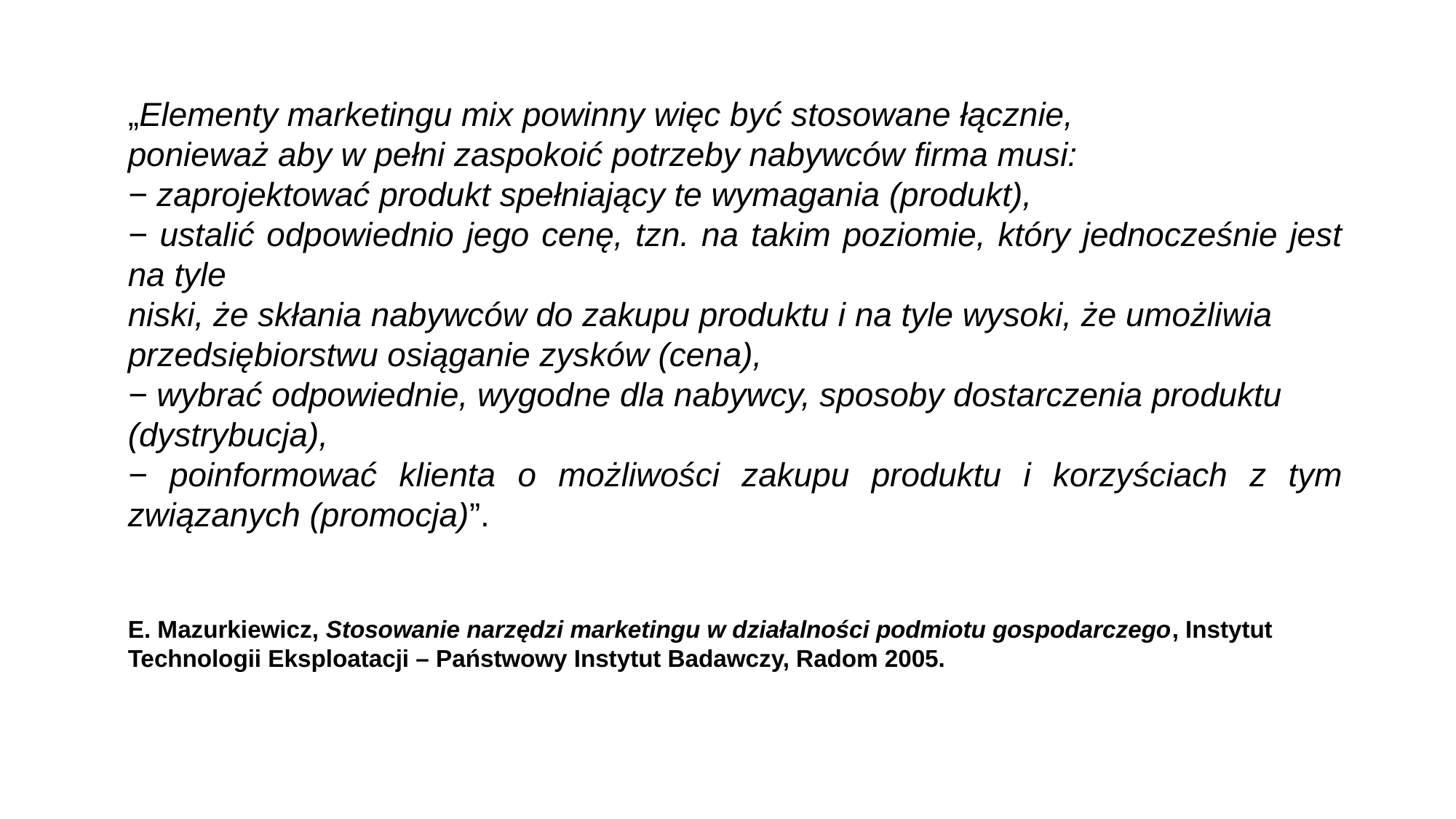

„Elementy marketingu mix powinny więc być stosowane łącznie,
ponieważ aby w pełni zaspokoić potrzeby nabywców firma musi:
− zaprojektować produkt spełniający te wymagania (produkt),
− ustalić odpowiednio jego cenę, tzn. na takim poziomie, który jednocześnie jest na tyle
niski, że skłania nabywców do zakupu produktu i na tyle wysoki, że umożliwia
przedsiębiorstwu osiąganie zysków (cena),
− wybrać odpowiednie, wygodne dla nabywcy, sposoby dostarczenia produktu
(dystrybucja),
− poinformować klienta o możliwości zakupu produktu i korzyściach z tym związanych (promocja)”.

E. Mazurkiewicz, Stosowanie narzędzi marketingu w działalności podmiotu gospodarczego, Instytut Technologii Eksploatacji – Państwowy Instytut Badawczy, Radom 2005.